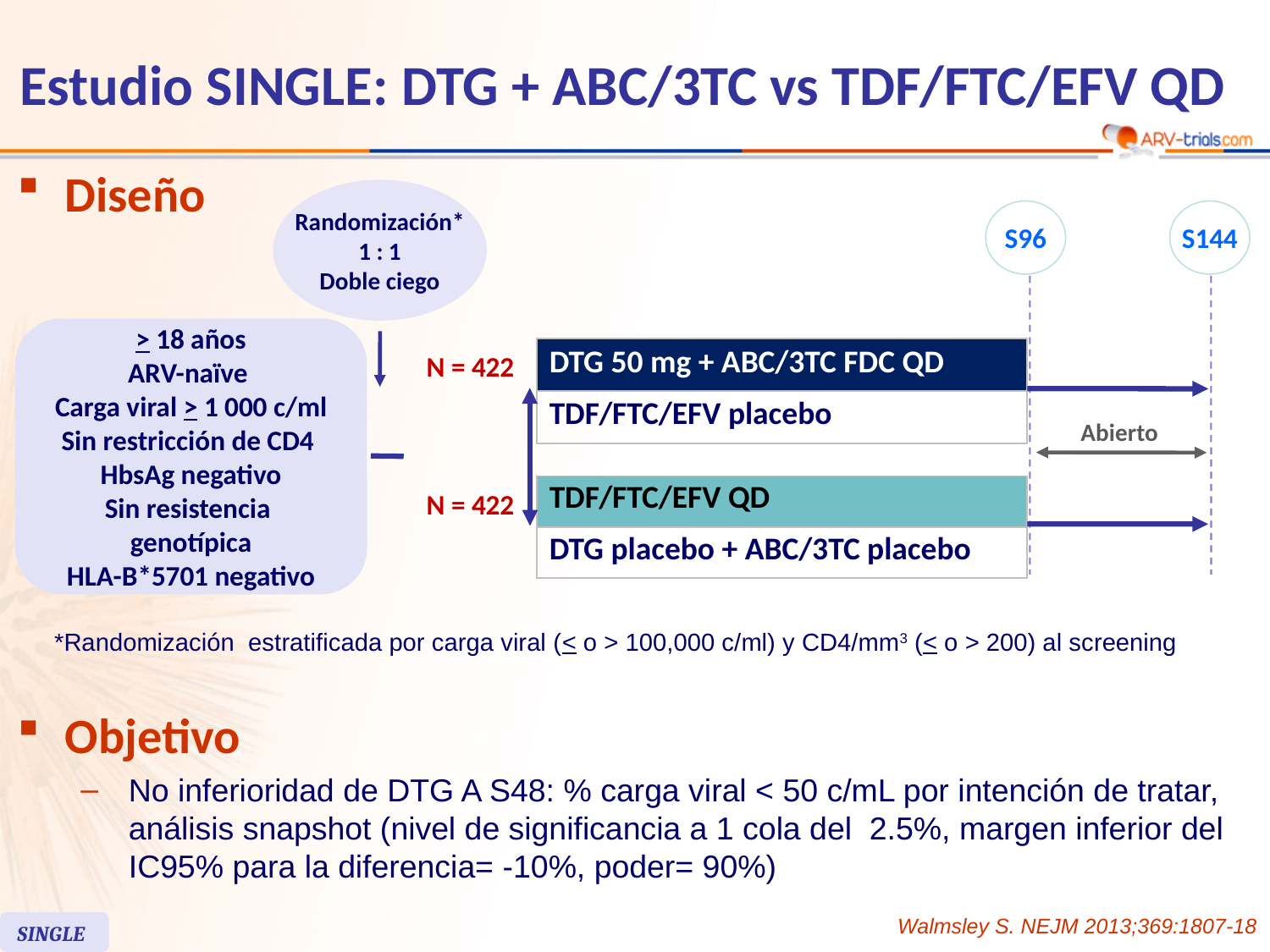

# Estudio SINGLE: DTG + ABC/3TC vs TDF/FTC/EFV QD
Diseño
Randomización*
1 : 1
Doble ciego
S96
S144

> 18 años
ARV-naïve
Carga viral > 1 000 c/ml
Sin restricción de CD4
HbsAg negativo
Sin resistencia  genotípica
HLA-B*5701 negativo
| DTG 50 mg + ABC/3TC FDC QD |
| --- |
| TDF/FTC/EFV placebo |
N = 422

Abierto

| TDF/FTC/EFV QD |
| --- |
| DTG placebo + ABC/3TC placebo |
N = 422
*Randomización  estratificada por carga viral (< o > 100,000 c/ml) y CD4/mm3 (< o > 200) al screening
Objetivo
No inferioridad de DTG A S48: % carga viral < 50 c/mL por intención de tratar, análisis snapshot (nivel de significancia a 1 cola del  2.5%, margen inferior del IC95% para la diferencia= -10%, poder= 90%)
Walmsley S. NEJM 2013;369:1807-18

SINGLE